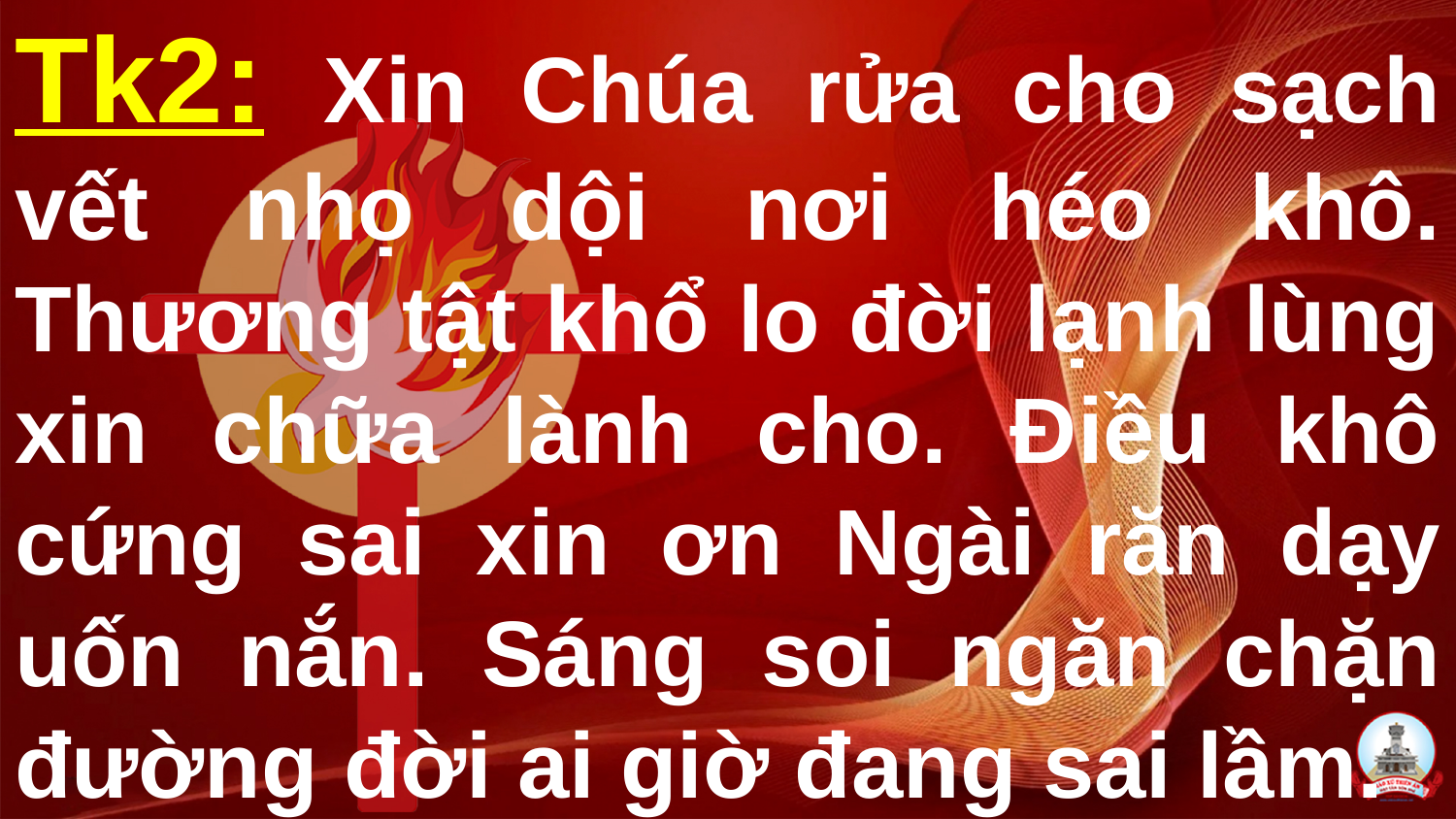

# Tk2: Xin Chúa rửa cho sạch vết nhọ dội nơi héo khô. Thương tật khổ lo đời lạnh lùng xin chữa lành cho. Điều khô cứng sai xin ơn Ngài răn dạy uốn nắn. Sáng soi ngăn chặn đường đời ai giờ đang sai lầm.